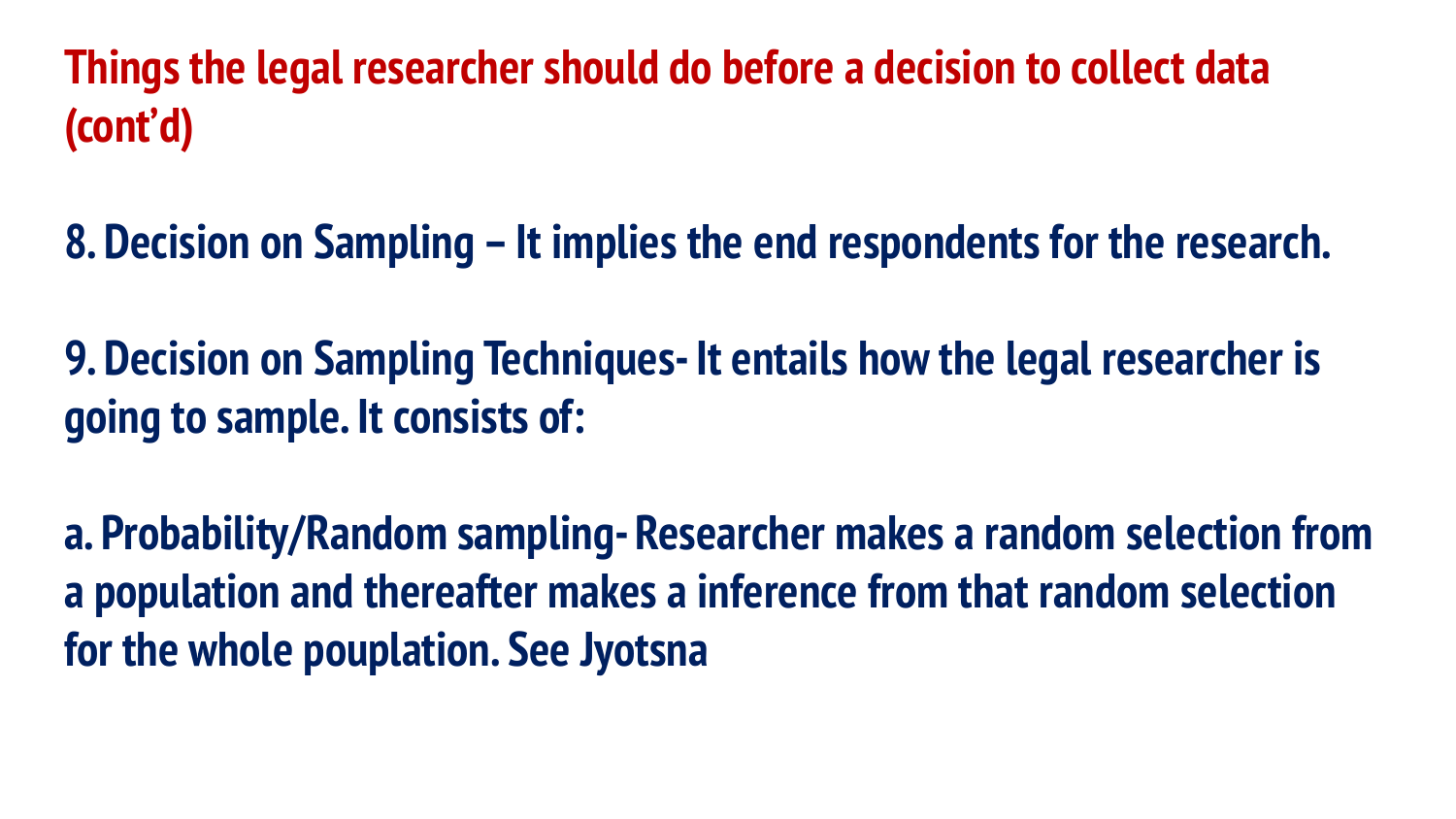

# Things the legal researcher should do before a decision to collect data (cont’d) 8. Decision on Sampling – It implies the end respondents for the research. 9. Decision on Sampling Techniques- It entails how the legal researcher is going to sample. It consists of: a. Probability/Random sampling- Researcher makes a random selection from a population and thereafter makes a inference from that random selection for the whole pouplation. See Jyotsna